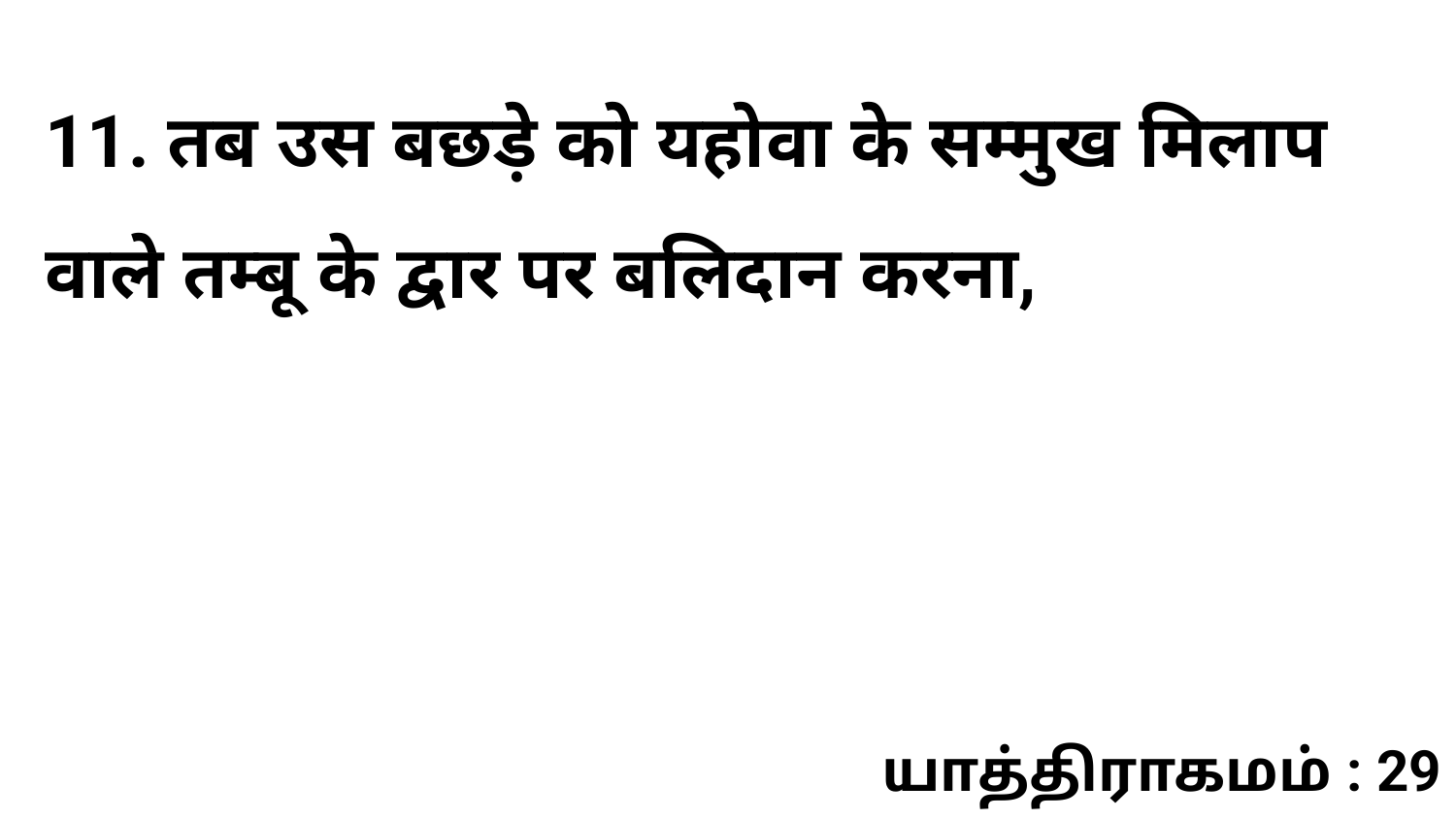

11. तब उस बछड़े को यहोवा के सम्मुख मिलाप वाले तम्बू के द्वार पर बलिदान करना,
யாத்திராகமம் : 29